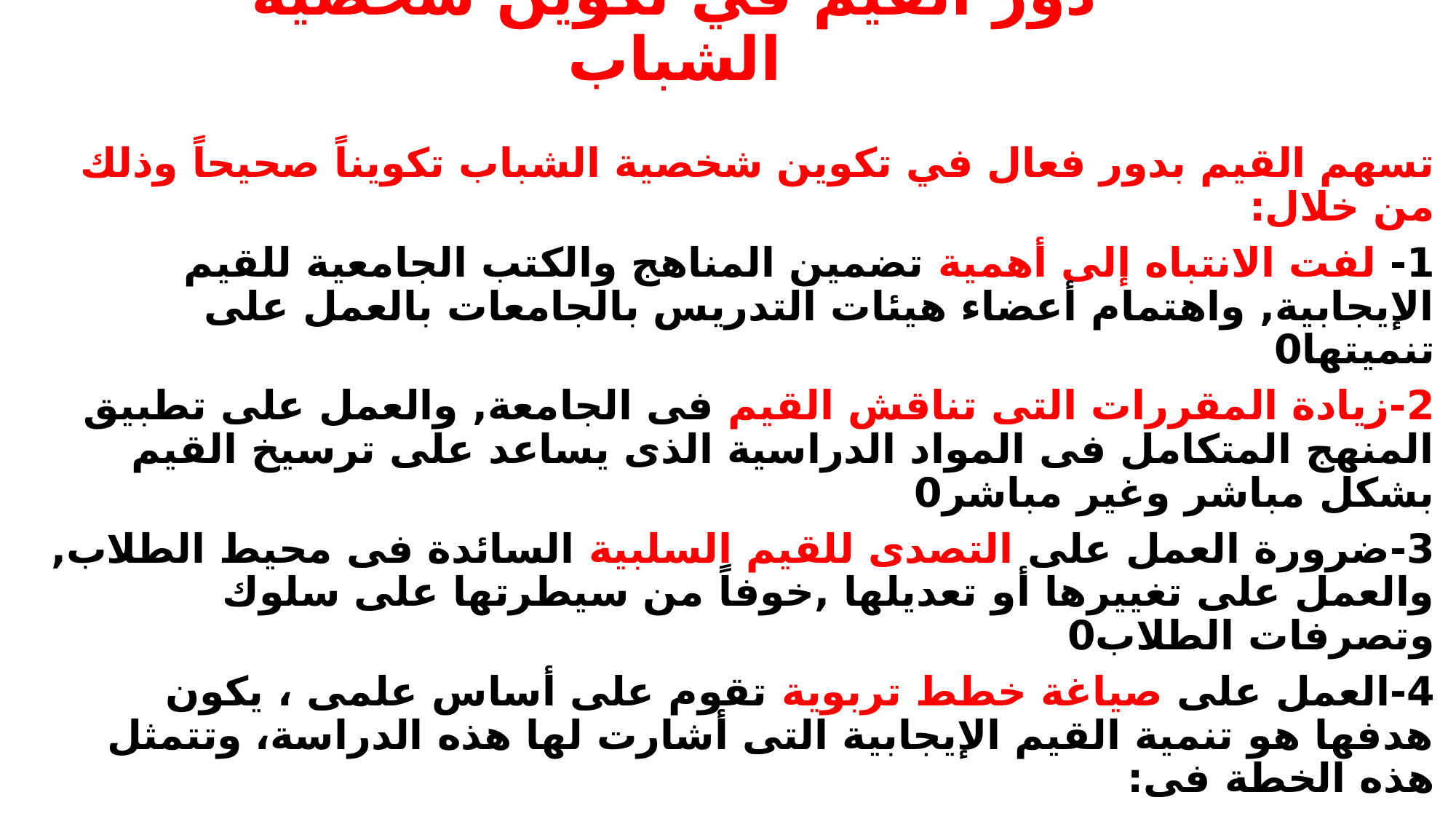

# دور القيم في تكوين شخصية الشباب
تسهم القيم بدور فعال في تكوين شخصية الشباب تكويناً صحيحاً وذلك من خلال:
1- لفت الانتباه إلى أهمية تضمين المناهج والكتب الجامعية للقيم الإيجابية, واهتمام أعضاء هيئات التدريس بالجامعات بالعمل على تنميتها0
2-زيادة المقررات التى تناقش القيم فى الجامعة, والعمل على تطبيق المنهج المتكامل فى المواد الدراسية الذى يساعد على ترسيخ القيم بشكل مباشر وغير مباشر0
3-ضرورة العمل على التصدى للقيم السلبية السائدة فى محيط الطلاب, والعمل على تغييرها أو تعديلها ,خوفاً من سيطرتها على سلوك وتصرفات الطلاب0
4-العمل على صياغة خطط تربوية تقوم على أساس علمى ، يكون هدفها هو تنمية القيم الإيجابية التى أشارت لها هذه الدراسة، وتتمثل هذه الخطة فى: